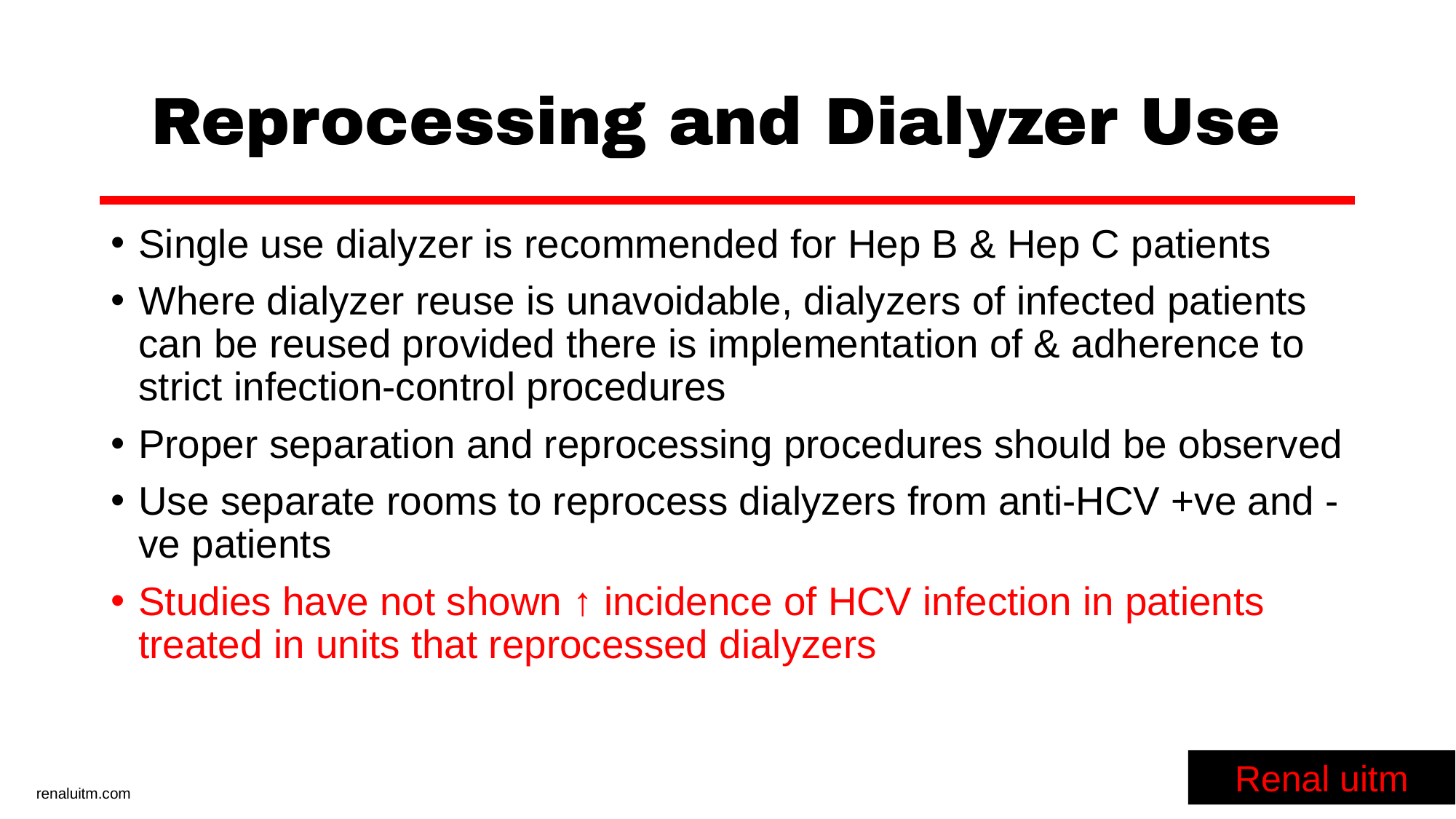

# Reprocessing and Dialyzer Use
Single use dialyzer is recommended for Hep B & Hep C patients
Where dialyzer reuse is unavoidable, dialyzers of infected patients can be reused provided there is implementation of & adherence to strict infection-control procedures
Proper separation and reprocessing procedures should be observed
Use separate rooms to reprocess dialyzers from anti-HCV +ve and -ve patients
Studies have not shown ↑ incidence of HCV infection in patients treated in units that reprocessed dialyzers

Renal uitm
renaluitm.com